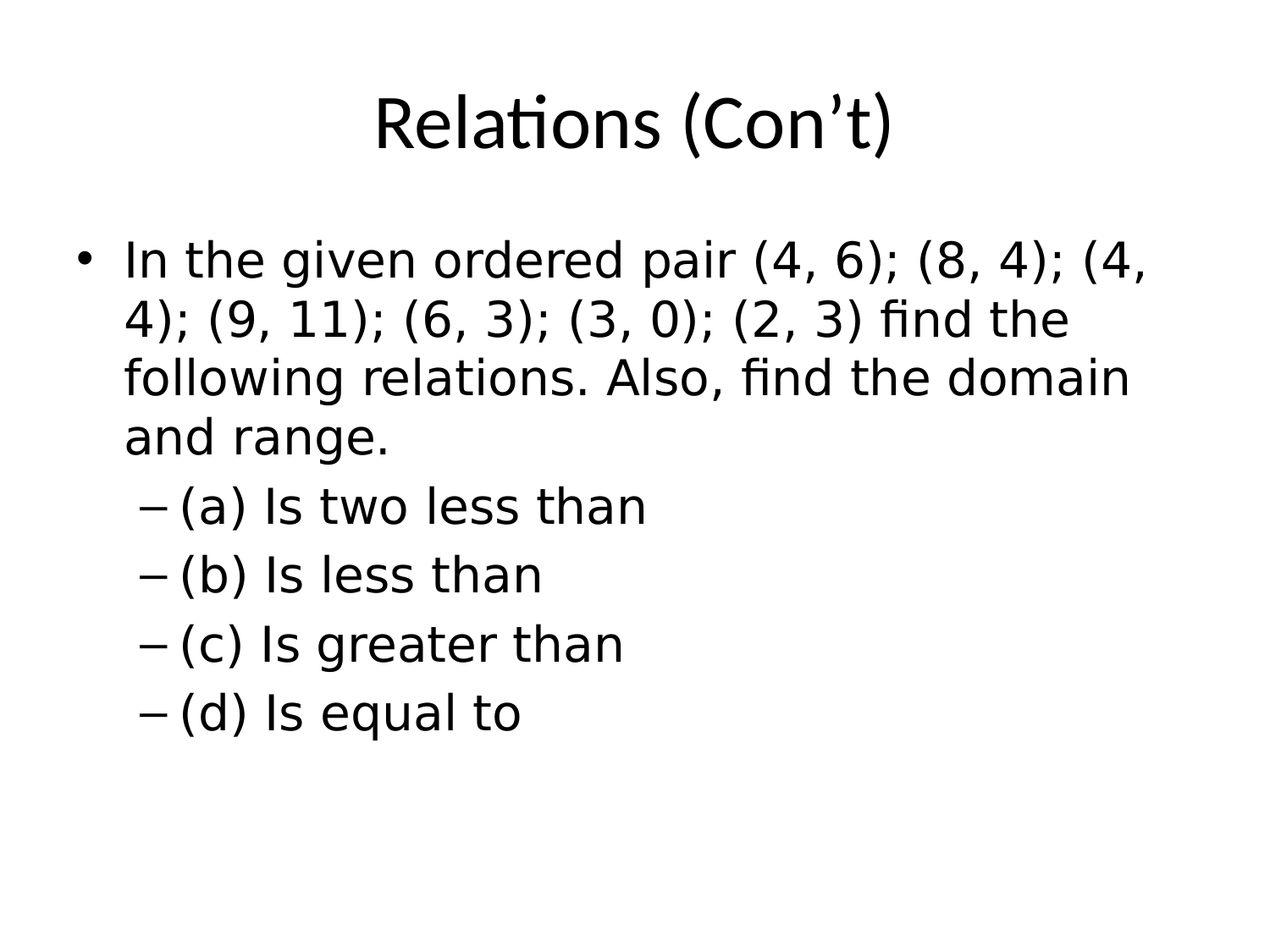

# Relations (Con’t)
In the given ordered pair (4, 6); (8, 4); (4, 4); (9, 11); (6, 3); (3, 0); (2, 3) find the following relations. Also, find the domain and range.
(a) Is two less than
(b) Is less than
(c) Is greater than
(d) Is equal to